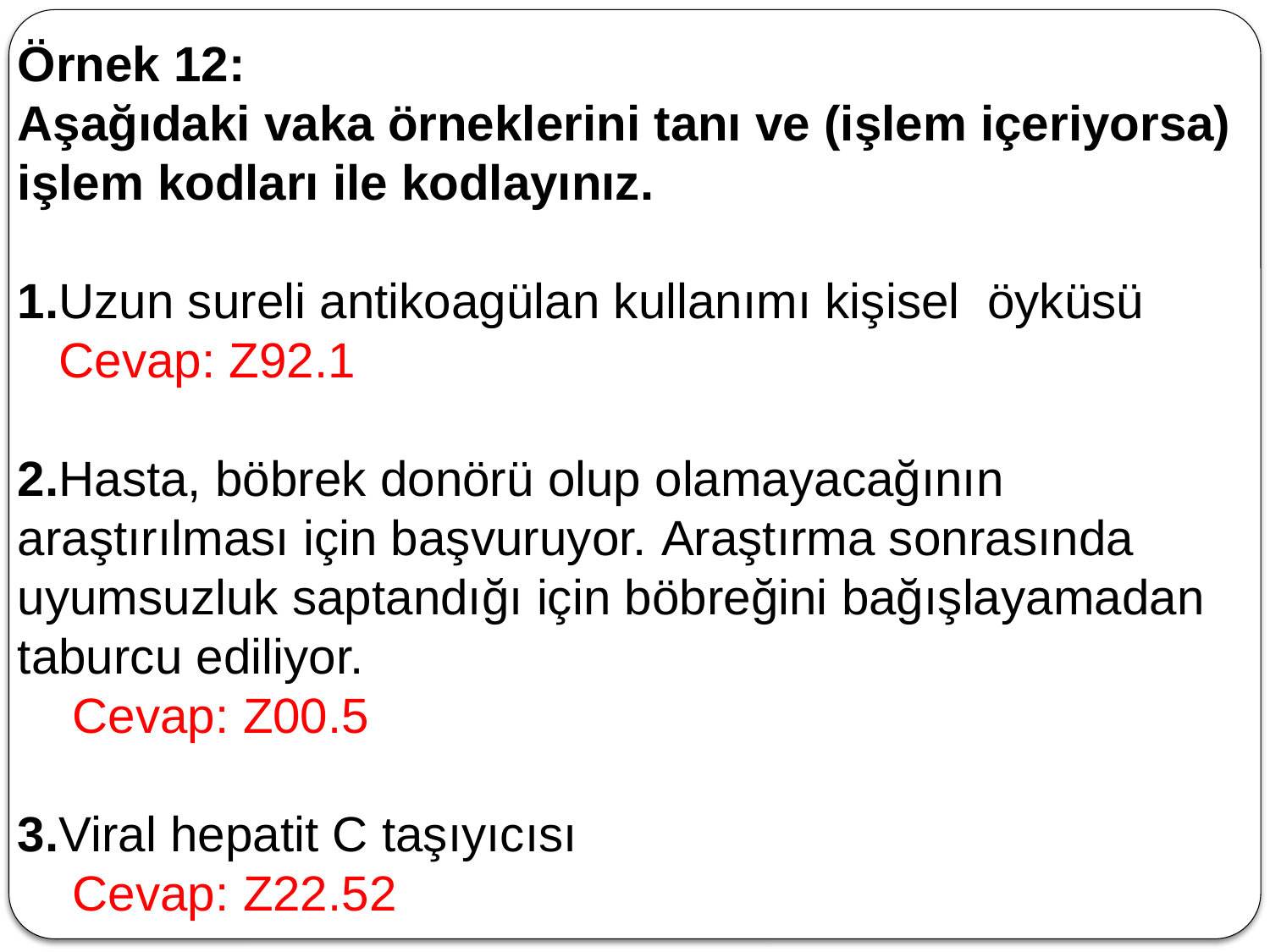

Örnek 12:
Aşağıdaki vaka örneklerini tanı ve (işlem içeriyorsa) işlem kodları ile kodlayınız.

1.Uzun sureli antikoagülan kullanımı kişisel  öyküsü
   Cevap: Z92.1

2.Hasta, böbrek donörü olup olamayacağının araştırılması için başvuruyor. Araştırma sonrasında uyumsuzluk saptandığı için böbreğini bağışlayamadan taburcu ediliyor.
    Cevap: Z00.5

3.Viral hepatit C taşıyıcısı
    Cevap: Z22.52